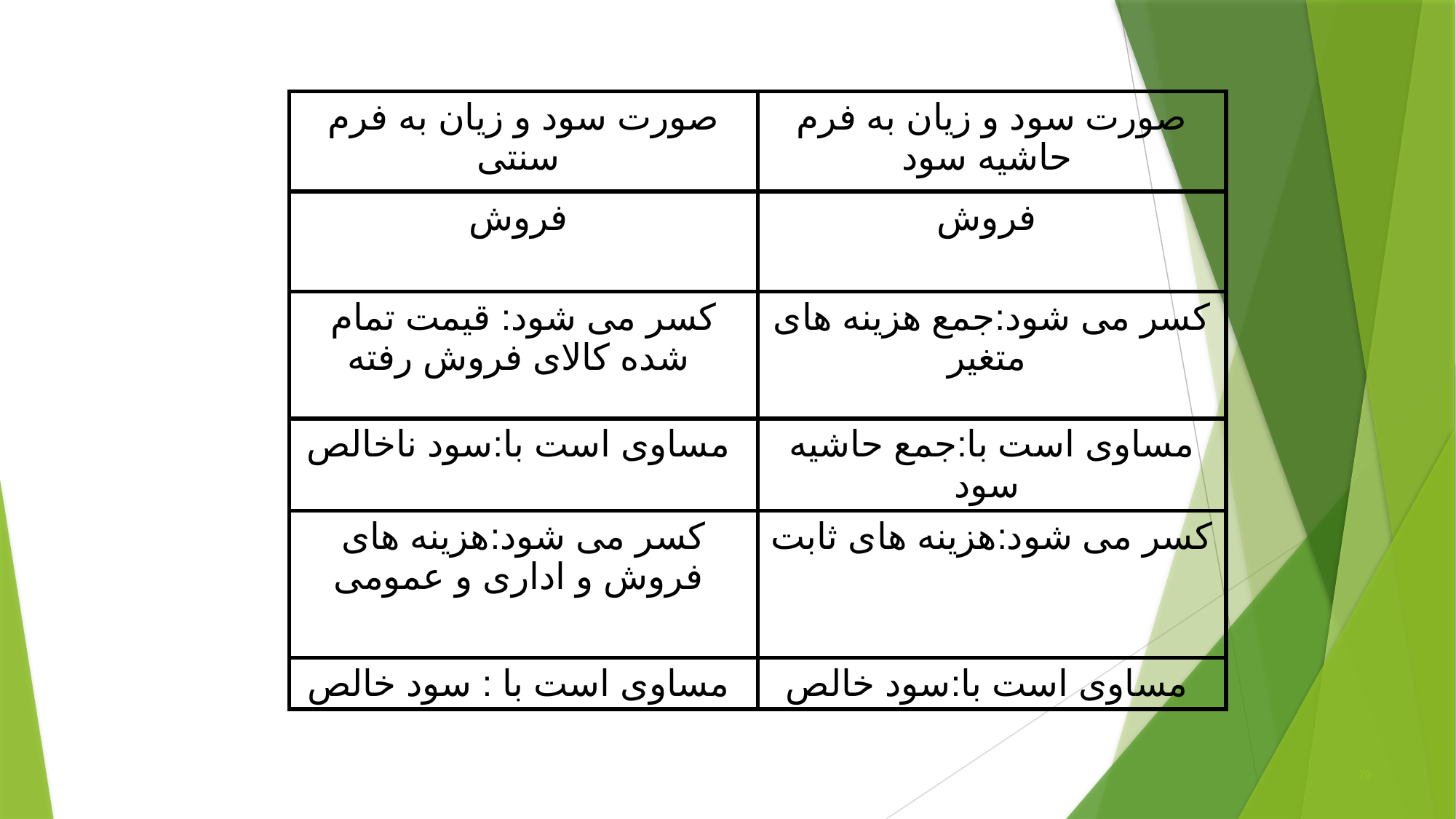

| صورت سود و زیان به فرم سنتی | صورت سود و زیان به فرم حاشیه سود |
| --- | --- |
| فروش | فروش |
| کسر می شود: قیمت تمام شده کالای فروش رفته | کسر می شود:جمع هزینه های متغیر |
| مساوی است با:سود ناخالص | مساوی است با:جمع حاشیه سود |
| کسر می شود:هزینه های فروش و اداری و عمومی | کسر می شود:هزینه های ثابت |
| مساوی است با : سود خالص | مساوی است با:سود خالص |
79